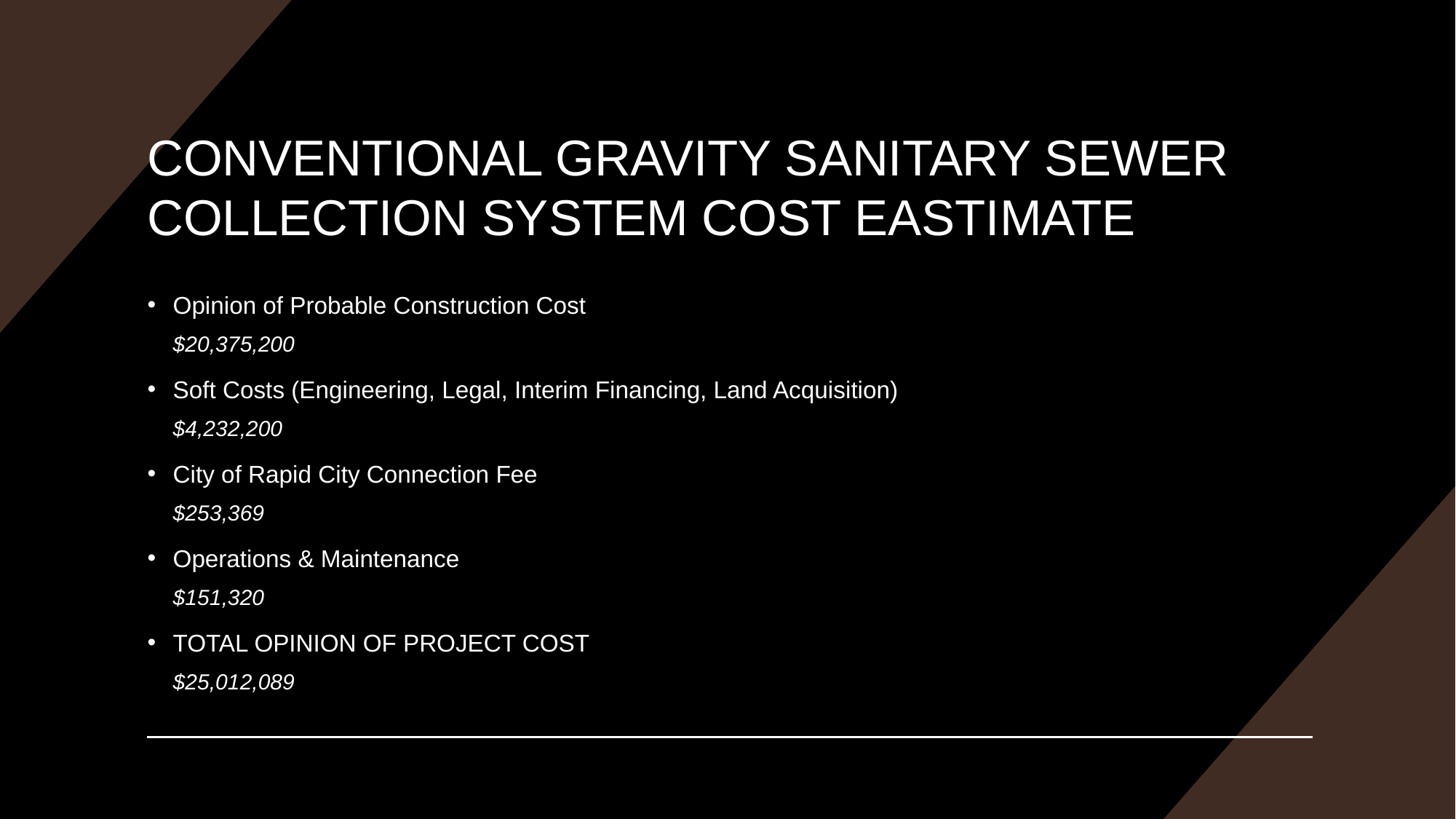

# CONVENTIONAL GRAVITY SANITARY SEWER COLLECTION SYSTEM COST EASTIMATE
Opinion of Probable Construction Cost
$20,375,200
Soft Costs (Engineering, Legal, Interim Financing, Land Acquisition)
$4,232,200
City of Rapid City Connection Fee
$253,369
Operations & Maintenance
$151,320
TOTAL OPINION OF PROJECT COST
$25,012,089